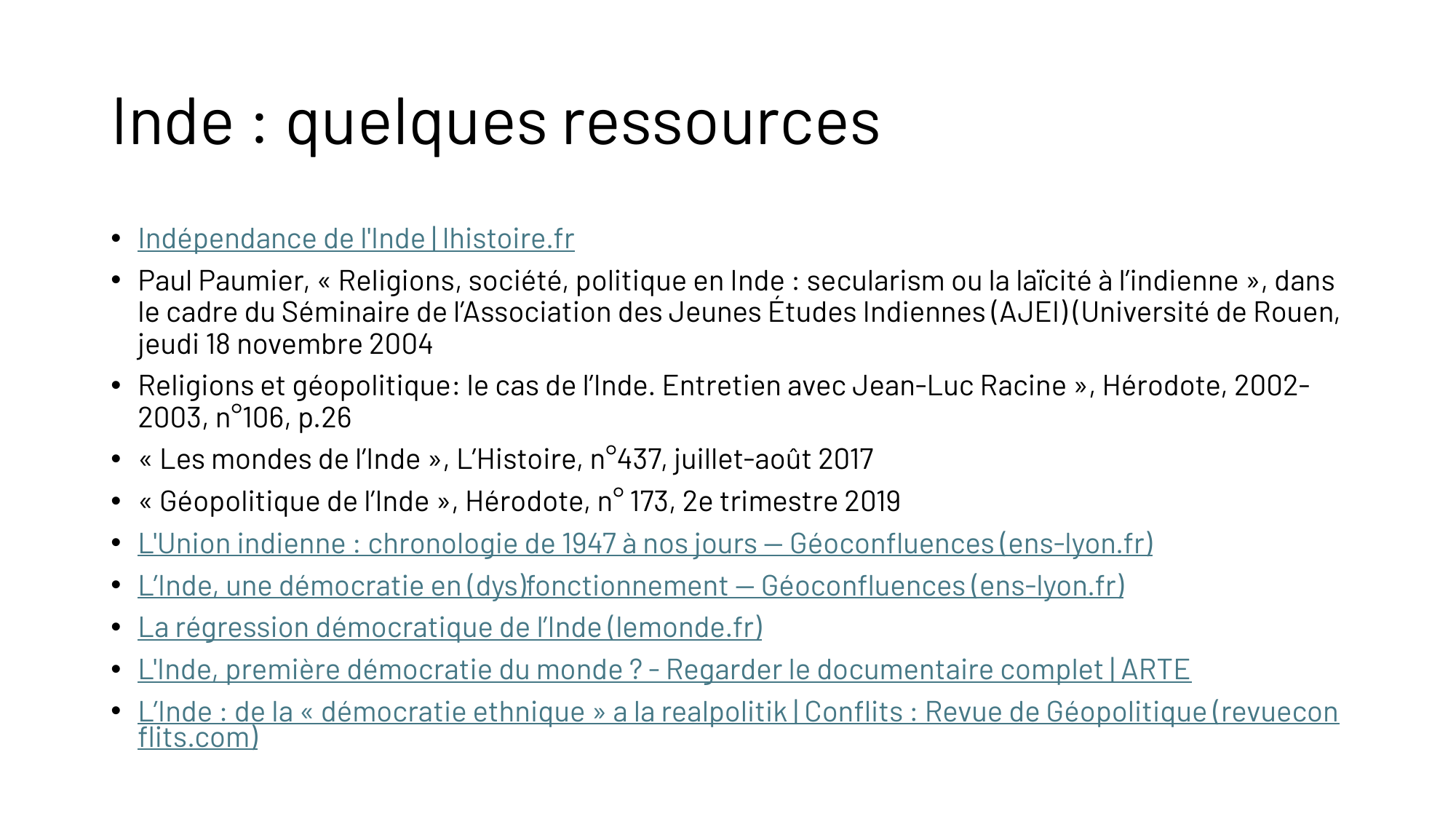

# Inde : quelques ressources
Indépendance de l'Inde | lhistoire.fr
Paul Paumier, « Religions, société, politique en Inde : secularism ou la laïcité à l’indienne », dans le cadre du Séminaire de l’Association des Jeunes Études Indiennes (AJEI) (Université de Rouen, jeudi 18 novembre 2004
Religions et géopolitique: le cas de l’Inde. Entretien avec Jean-Luc Racine », Hérodote, 2002-2003, n°106, p.26
« Les mondes de l’Inde », L’Histoire, n°437, juillet-août 2017
« Géopolitique de l’Inde », Hérodote, n° 173, 2e trimestre 2019
L'Union indienne : chronologie de 1947 à nos jours — Géoconfluences (ens-lyon.fr)
L’Inde, une démocratie en (dys)fonctionnement — Géoconfluences (ens-lyon.fr)
La régression démocratique de l’Inde (lemonde.fr)
L'Inde, première démocratie du monde ? - Regarder le documentaire complet | ARTE
L’Inde : de la « démocratie ethnique » a la realpolitik | Conflits : Revue de Géopolitique (revueconflits.com)